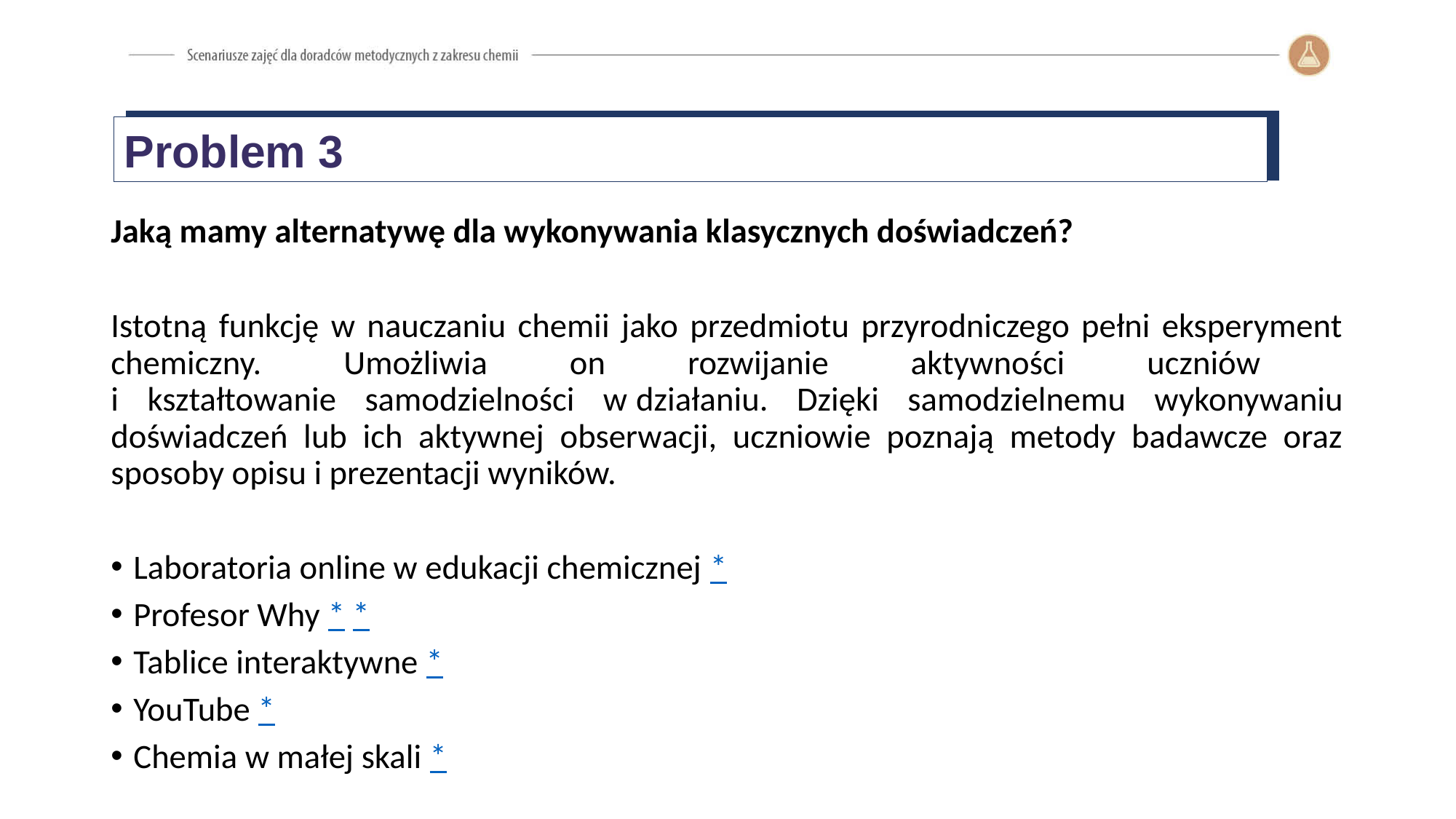

Problem 3
Jaką mamy alternatywę dla wykonywania klasycznych doświadczeń?

Istotną funkcję w nauczaniu chemii jako przedmiotu przyrodniczego pełni eksperyment chemiczny. Umożliwia on rozwijanie aktywności uczniów
i kształtowanie samodzielności w działaniu. Dzięki samodzielnemu wykonywaniu doświadczeń lub ich aktywnej obserwacji, uczniowie poznają metody badawcze oraz sposoby opisu i prezentacji wyników.

Laboratoria online w edukacji chemicznej *
Profesor Why * *
Tablice interaktywne *
YouTube *
Chemia w małej skali *